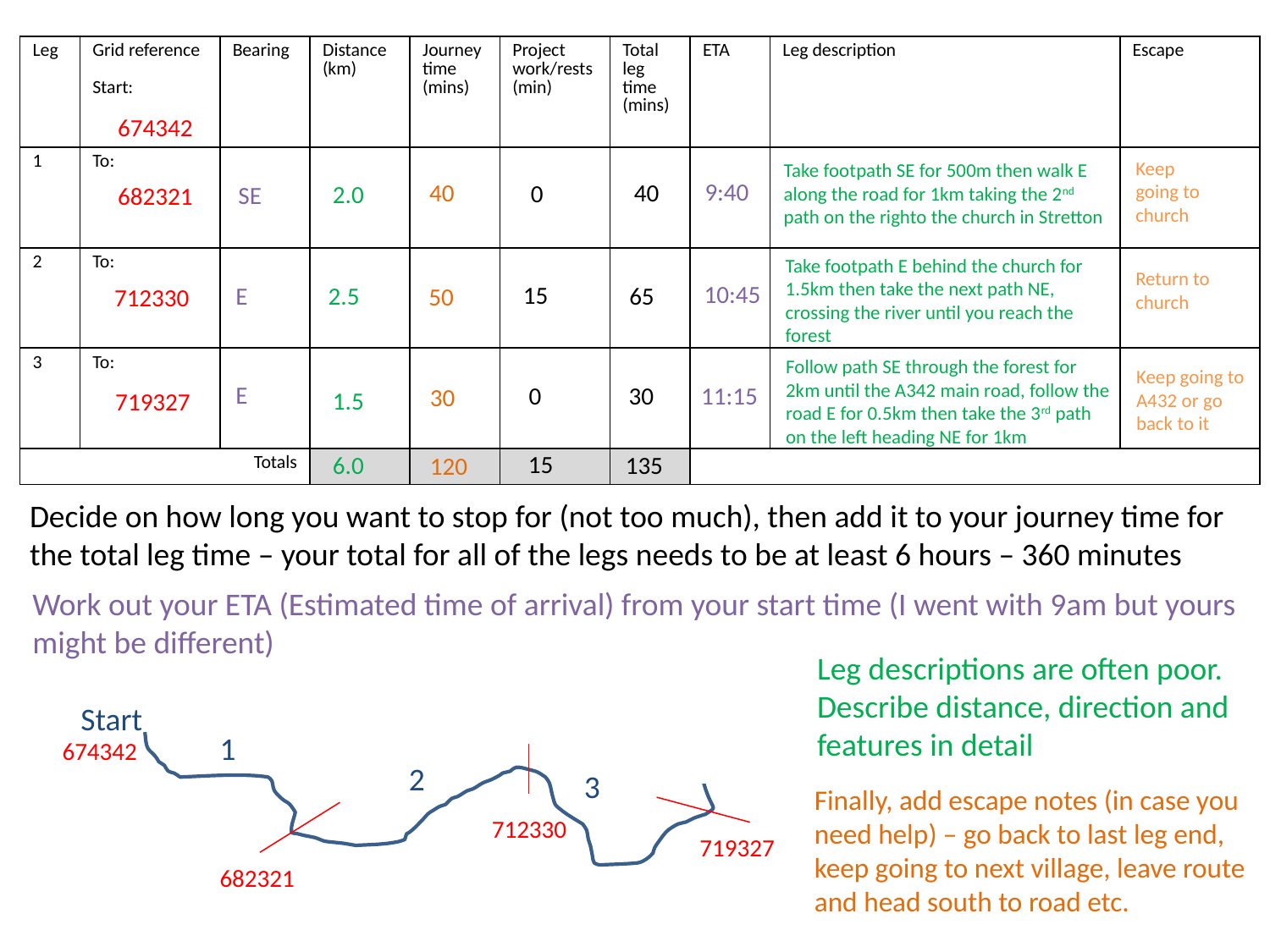

| Leg | Grid reference Start: | Bearing | Distance (km) | Journey time (mins) | Project work/rests (min) | Total leg time (mins) | ETA | Leg description | Escape |
| --- | --- | --- | --- | --- | --- | --- | --- | --- | --- |
| 1 | To: |  |  |  |  |  |  |  |  |
| 2 | To: |  |  |  |  |  |  |  |  |
| 3 | To: |  |  |  |  |  |  |  |  |
| Totals |  |  |  |  |  |  |  |  |  |
674342
Keep going to church
Take footpath SE for 500m then walk E along the road for 1km taking the 2nd path on the righto the church in Stretton
9:40
40
40
0
2.0
SE
682321
Take footpath E behind the church for 1.5km then take the next path NE, crossing the river until you reach the forest
Return to church
10:45
15
2.5
65
E
50
712330
Follow path SE through the forest for 2km until the A342 main road, follow the road E for 0.5km then take the 3rd path on the left heading NE for 1km
Keep going to A432 or go back to it
E
30
11:15
0
30
1.5
719327
15
6.0
135
120
Decide on how long you want to stop for (not too much), then add it to your journey time for the total leg time – your total for all of the legs needs to be at least 6 hours – 360 minutes
Work out your ETA (Estimated time of arrival) from your start time (I went with 9am but yours might be different)
Leg descriptions are often poor.  Describe distance, direction and features in detail

Start

1
674342

2
3
Finally, add escape notes (in case you need help) – go back to last leg end, keep going to next village, leave route and head south to road etc.
712330
719327
682321